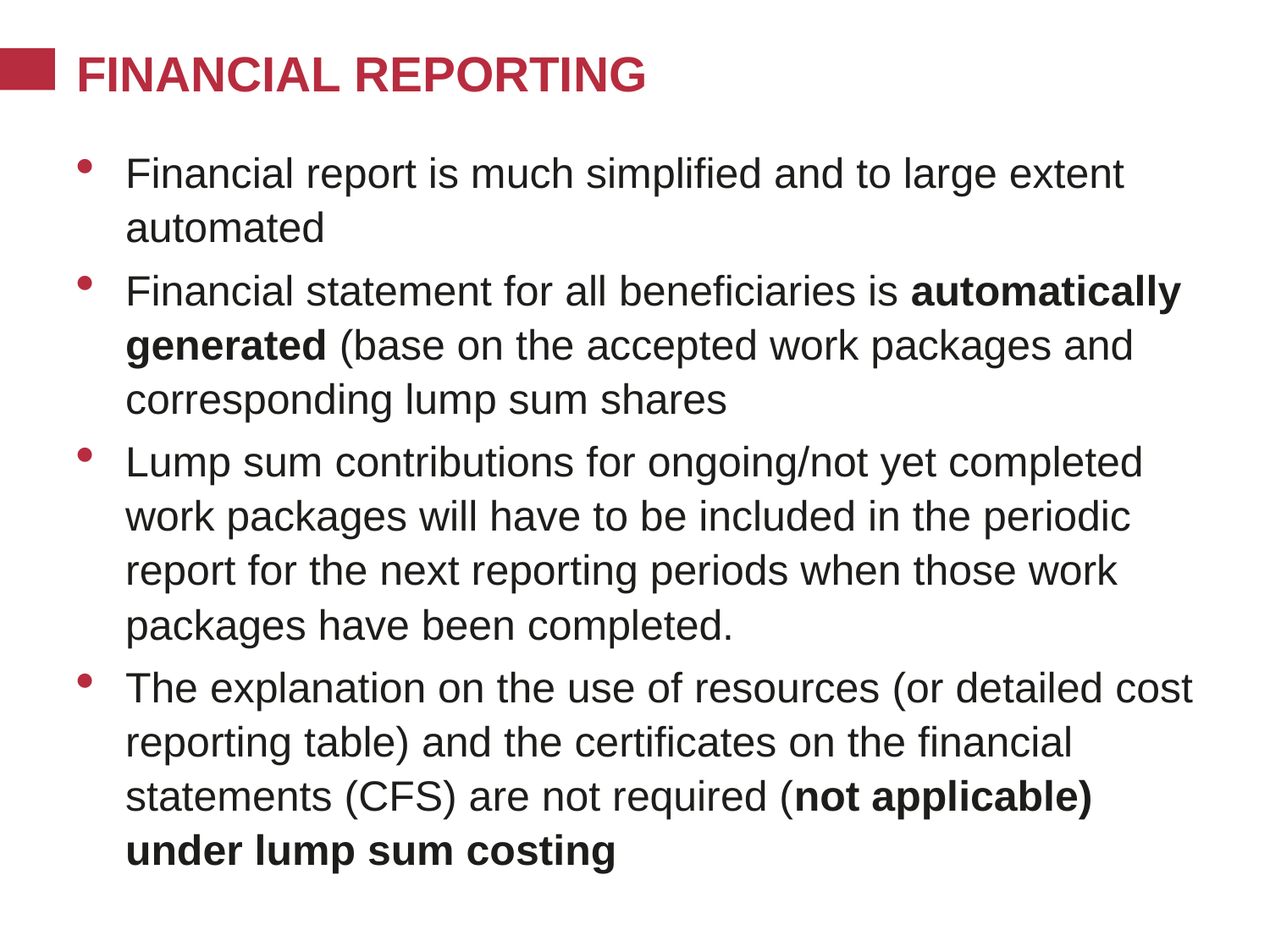

# FINANCIAL REPORTING
Financial report is much simplified and to large extent automated
Financial statement for all beneficiaries is automatically generated (base on the accepted work packages and corresponding lump sum shares
Lump sum contributions for ongoing/not yet completed work packages will have to be included in the periodic report for the next reporting periods when those work packages have been completed.
The explanation on the use of resources (or detailed cost reporting table) and the certificates on the financial statements (CFS) are not required (not applicable) under lump sum costing